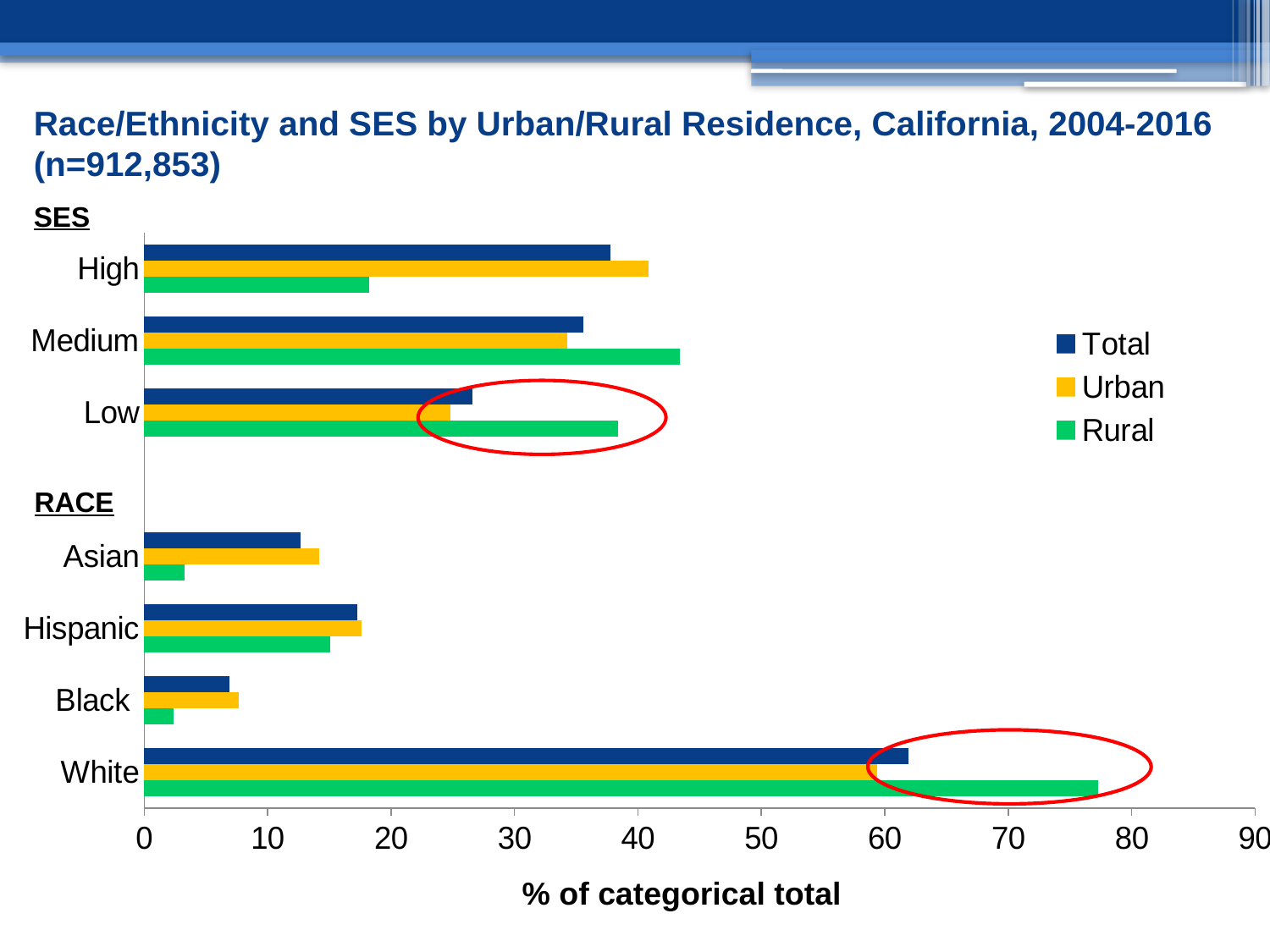

Race/Ethnicity and SES by Urban/Rural Residence, California, 2004-2016 (n=912,853)
SES

### Chart

| Category | Rural | Urban | Total |
|---|---|---|---|
| White | 77.3 | 59.4 | 61.9 |
| Black  | 2.4 | 7.7 | 6.9 |
| Hispanic | 15.1 | 17.6 | 17.3 |
| Asian | 3.3 | 14.2 | 12.7 |
|  | None | None | None |
| Low | 38.4 | 24.8 | 26.6 |
| Medium | 43.4 | 34.3 | 35.6 |
| High | 18.2 | 40.9 | 37.8 |
RACE

% of categorical total